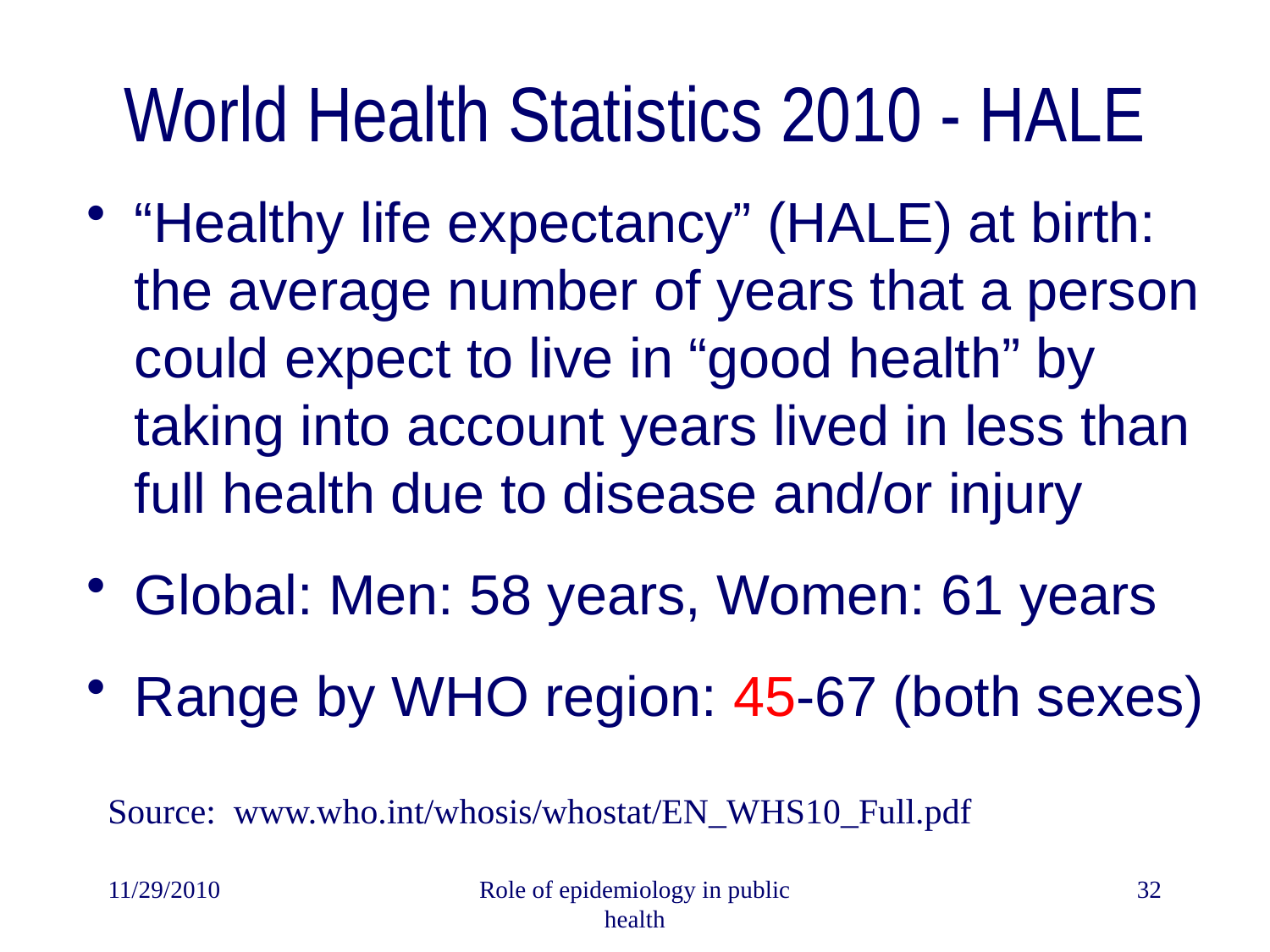

# World Health Statistics 2010 - HALE
“Healthy life expectancy” (HALE) at birth:  the average number of years that a person could expect to live in “good health” by taking into account years lived in less than full health due to disease and/or injury
Global: Men: 58 years, Women: 61 years
Range by WHO region: 45-67 (both sexes)
Source:  www.who.int/whosis/whostat/EN_WHS10_Full.pdf
11/29/2010
Role of epidemiology in public health
32